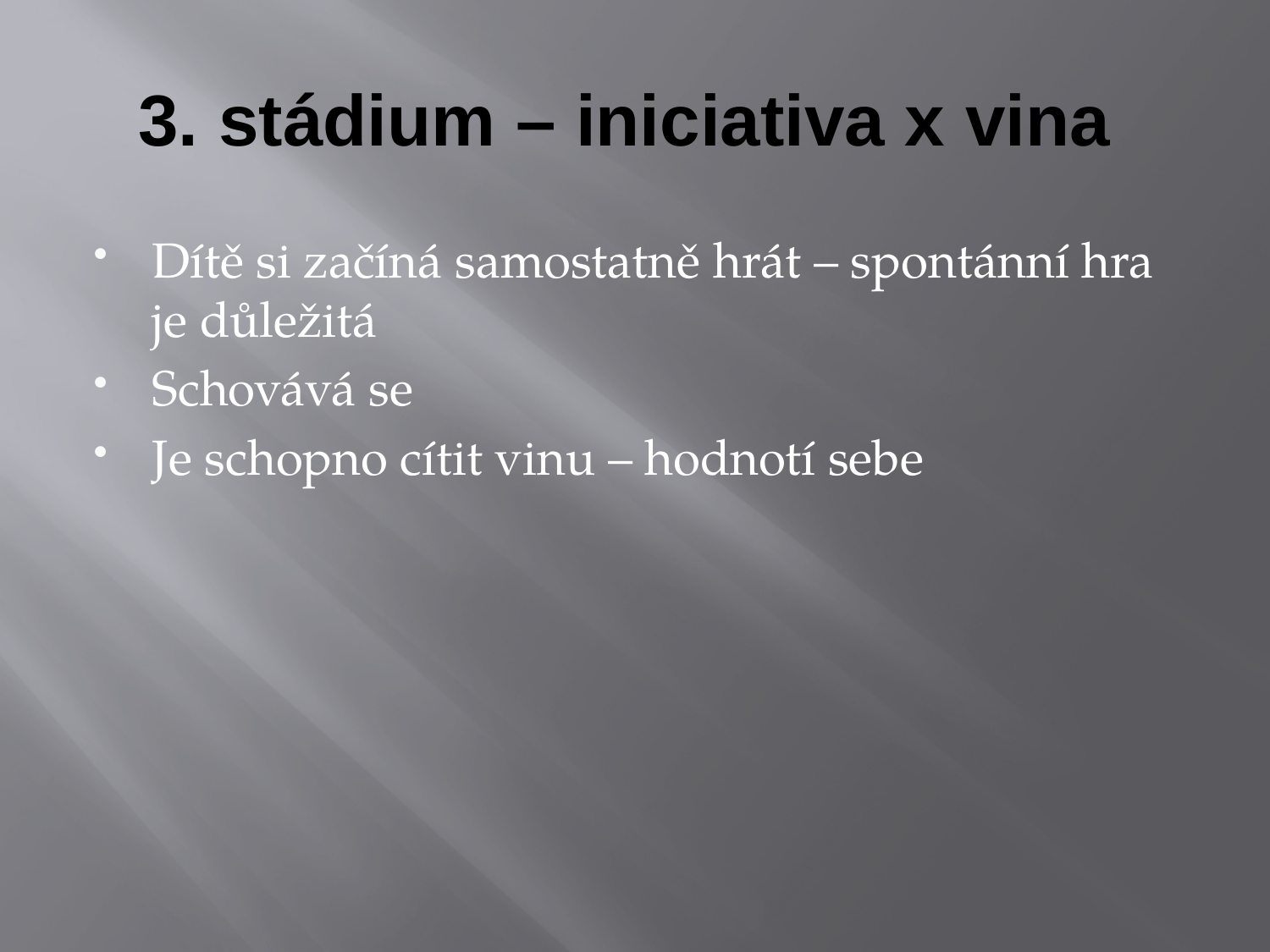

# 3. stádium – iniciativa x vina
Dítě si začíná samostatně hrát – spontánní hra je důležitá
Schovává se
Je schopno cítit vinu – hodnotí sebe